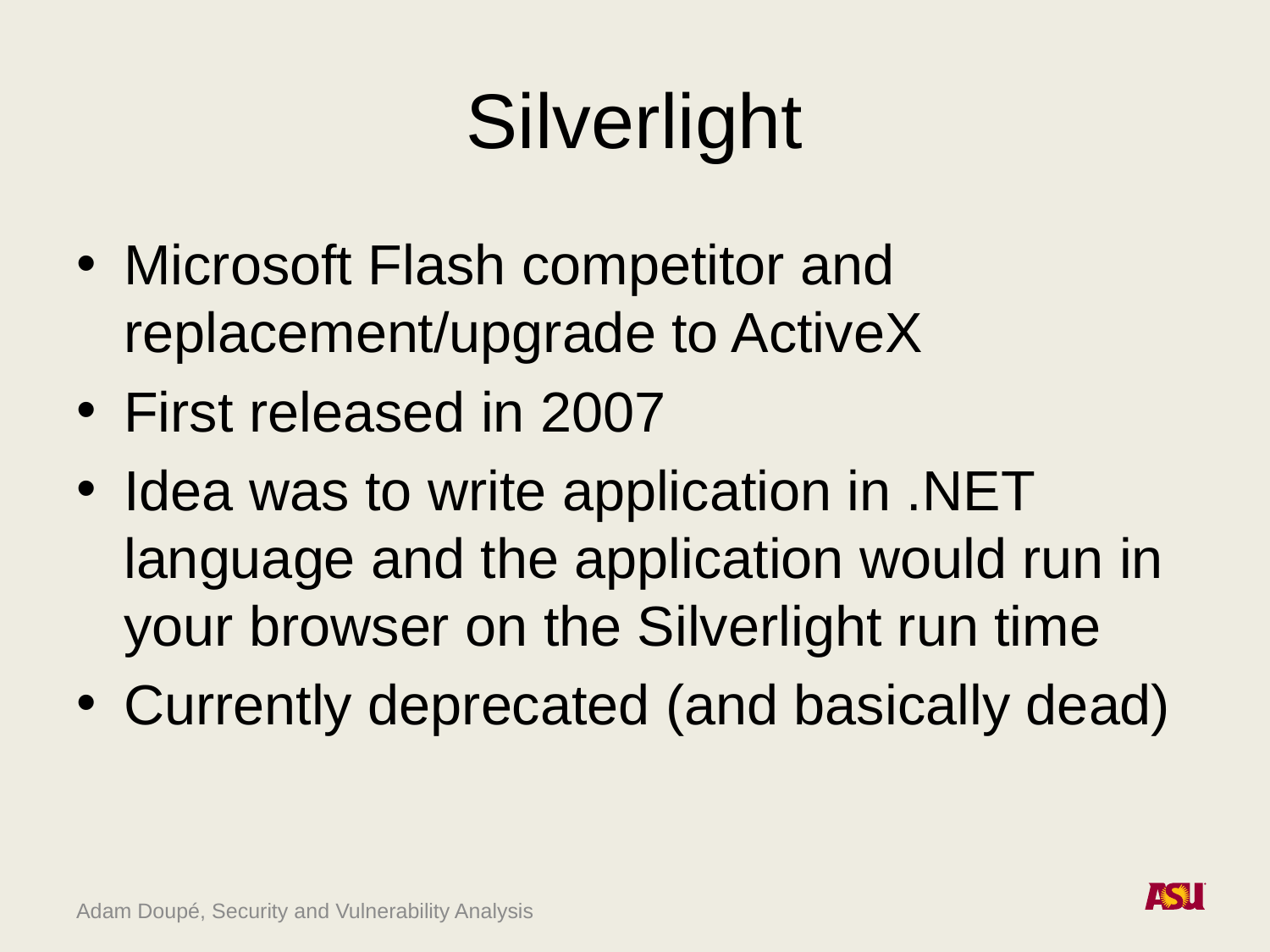

# Silverlight
Microsoft Flash competitor and replacement/upgrade to ActiveX
First released in 2007
Idea was to write application in .NET language and the application would run in your browser on the Silverlight run time
Currently deprecated (and basically dead)